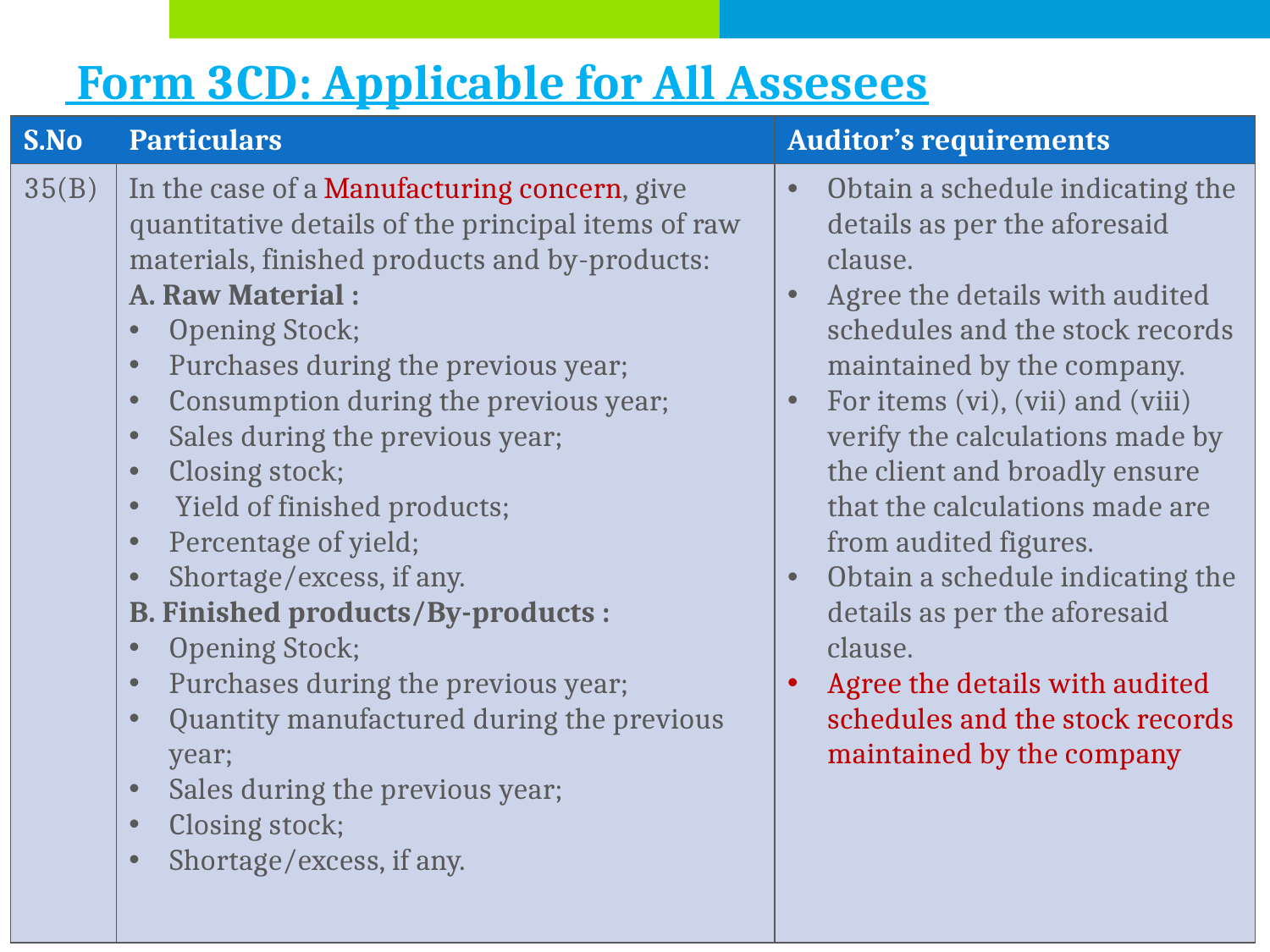

# Form 3CD: Applicable for All Assesees
| S.No | Particulars | Auditor’s requirements |
| --- | --- | --- |
| 35(B) | In the case of a Manufacturing concern, give quantitative details of the principal items of raw materials, finished products and by-products: A. Raw Material : Opening Stock; Purchases during the previous year; Consumption during the previous year; Sales during the previous year; Closing stock; Yield of finished products; Percentage of yield; Shortage/excess, if any. B. Finished products/By-products : Opening Stock; Purchases during the previous year; Quantity manufactured during the previous year; Sales during the previous year; Closing stock; Shortage/excess, if any. | Obtain a schedule indicating the details as per the aforesaid clause. Agree the details with audited schedules and the stock records maintained by the company. For items (vi), (vii) and (viii) verify the calculations made by the client and broadly ensure that the calculations made are from audited figures. Obtain a schedule indicating the details as per the aforesaid clause. Agree the details with audited schedules and the stock records maintained by the company |